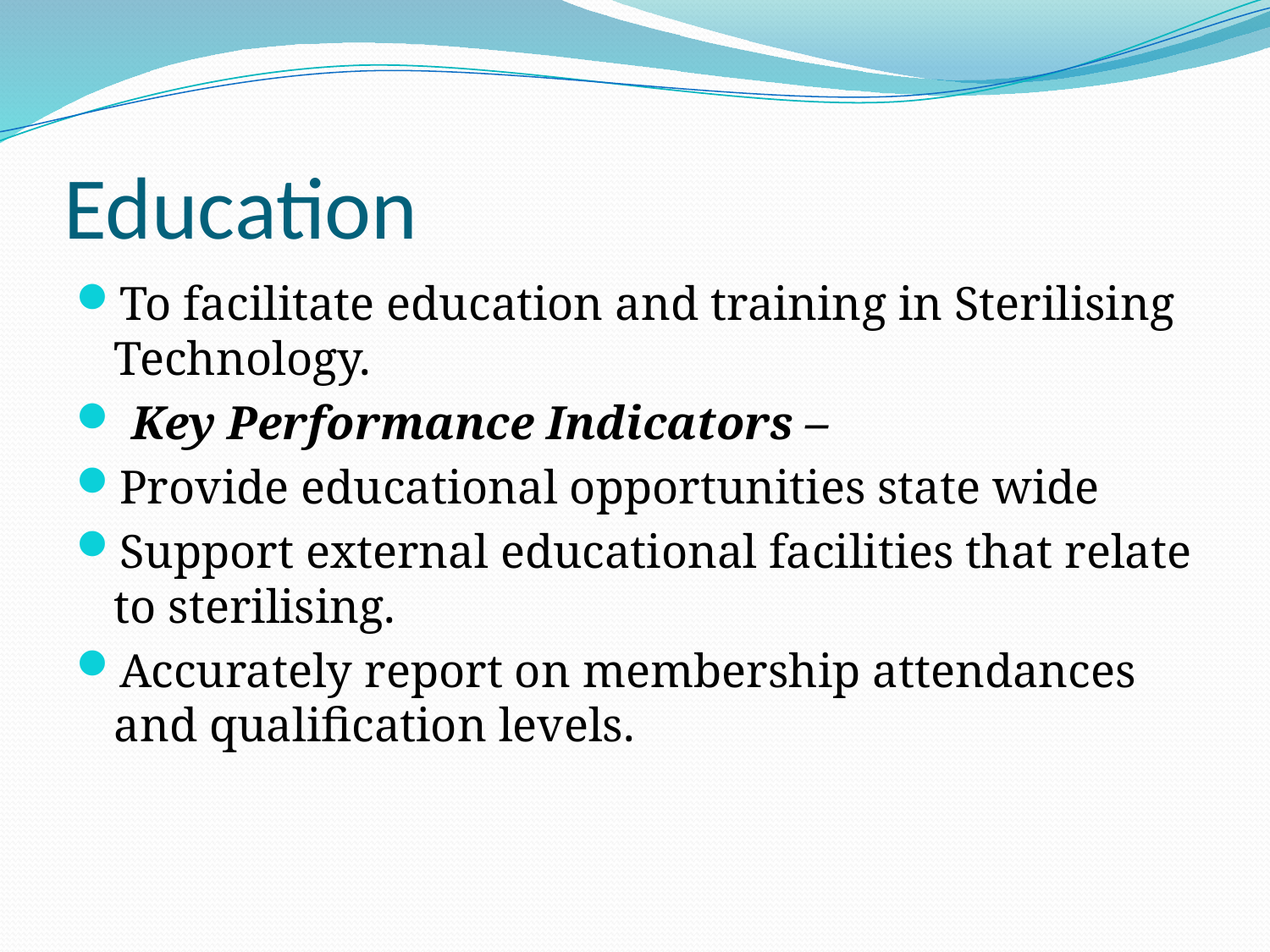

# Education
To facilitate education and training in Sterilising Technology.
 Key Performance Indicators –
Provide educational opportunities state wide
Support external educational facilities that relate to sterilising.
Accurately report on membership attendances and qualification levels.